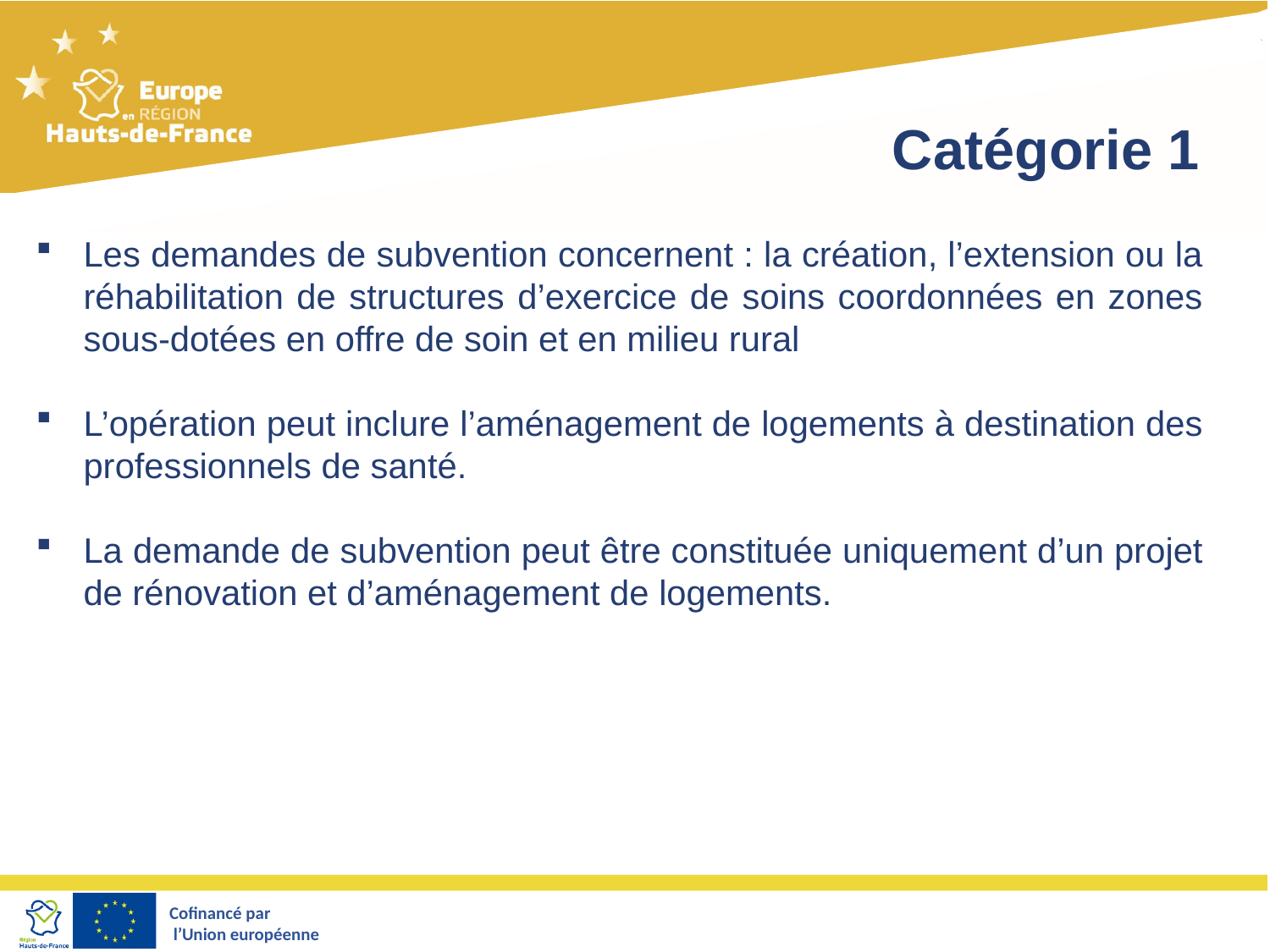

Catégorie 1
Les demandes de subvention concernent : la création, l’extension ou la réhabilitation de structures d’exercice de soins coordonnées en zones sous-dotées en offre de soin et en milieu rural

L’opération peut inclure l’aménagement de logements à destination des professionnels de santé.

La demande de subvention peut être constituée uniquement d’un projet de rénovation et d’aménagement de logements.